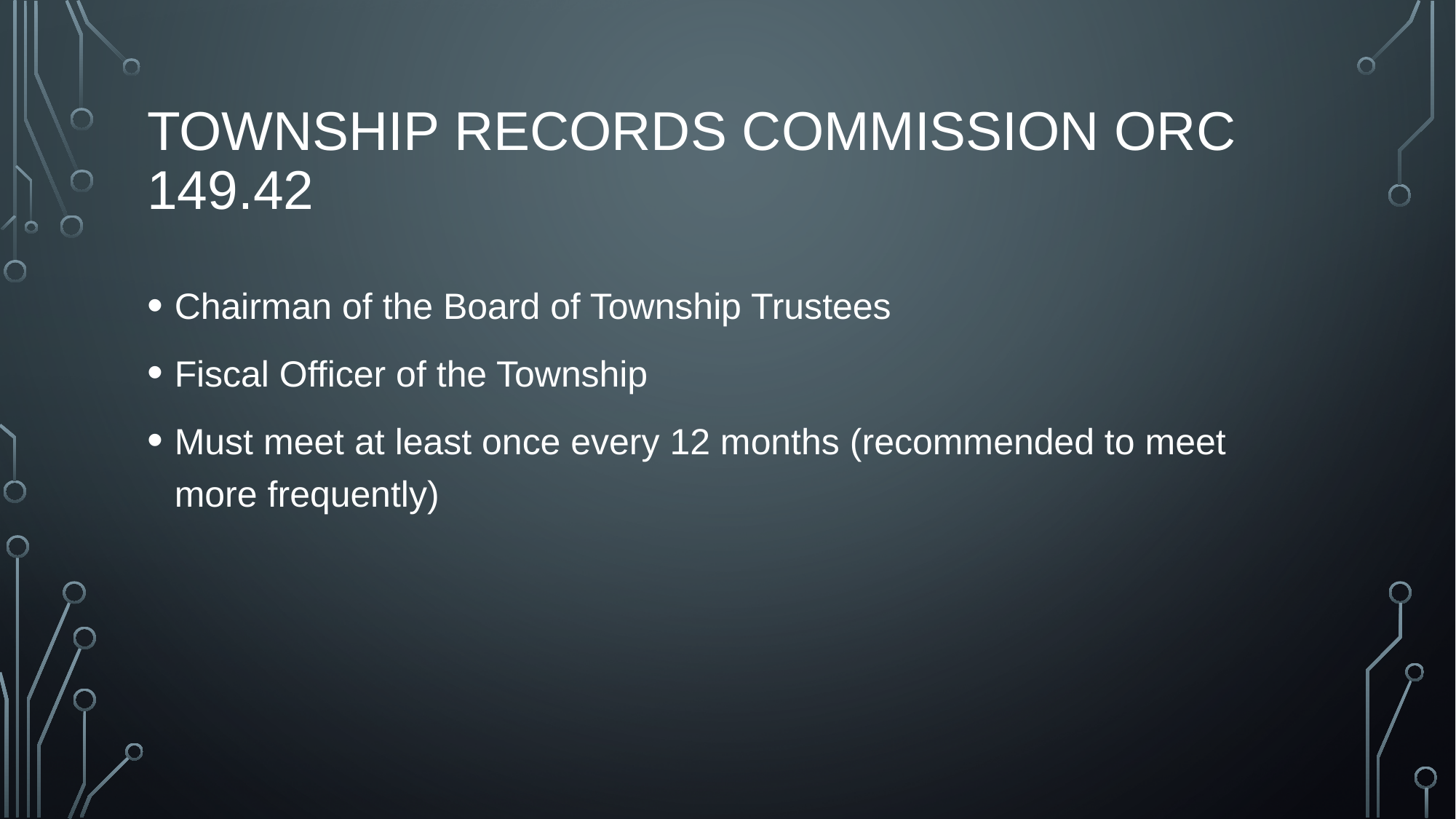

# Township records commission ORC 149.42
Chairman of the Board of Township Trustees
Fiscal Officer of the Township
Must meet at least once every 12 months (recommended to meet more frequently)